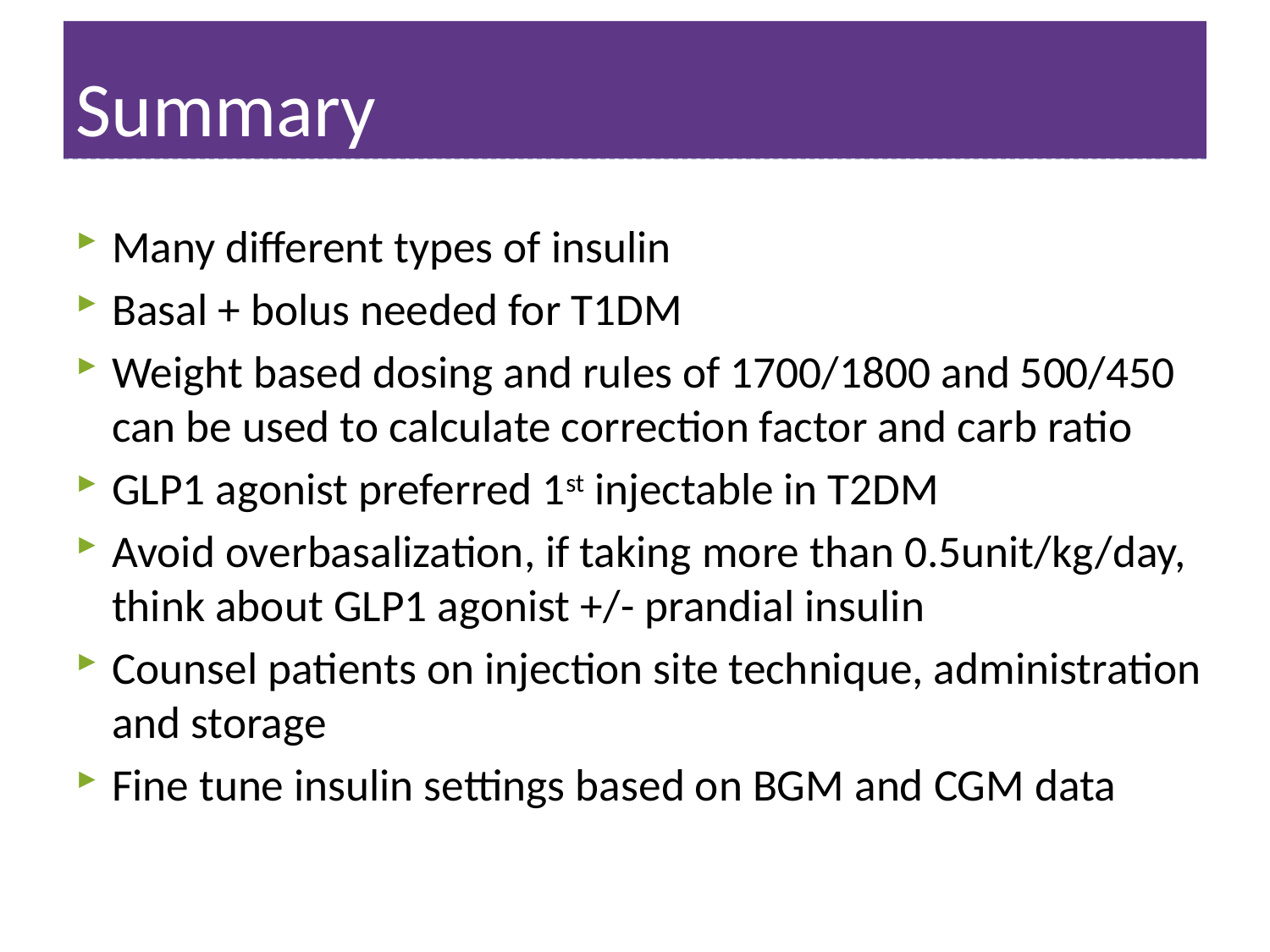

# Summary
Many different types of insulin
Basal + bolus needed for T1DM
Weight based dosing and rules of 1700/1800 and 500/450 can be used to calculate correction factor and carb ratio
GLP1 agonist preferred 1st injectable in T2DM
Avoid overbasalization, if taking more than 0.5unit/kg/day, think about GLP1 agonist +/- prandial insulin
Counsel patients on injection site technique, administration and storage
Fine tune insulin settings based on BGM and CGM data